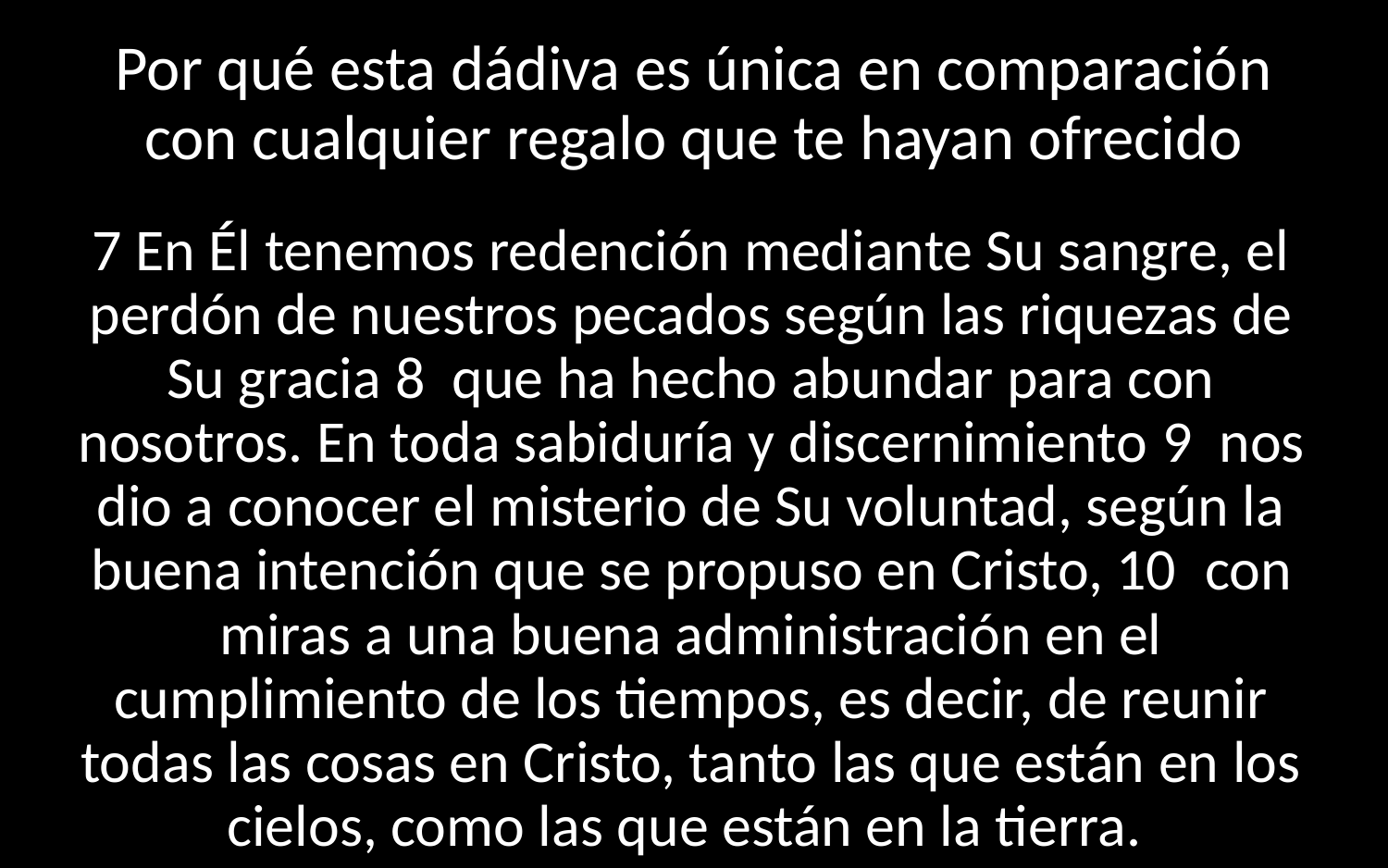

# Por qué esta dádiva es única en comparación con cualquier regalo que te hayan ofrecido
7 En Él tenemos redención mediante Su sangre, el perdón de nuestros pecados según las riquezas de Su gracia 8  que ha hecho abundar para con nosotros. En toda sabiduría y discernimiento 9  nos dio a conocer el misterio de Su voluntad, según la buena intención que se propuso en Cristo, 10  con miras a una buena administración en el cumplimiento de los tiempos, es decir, de reunir todas las cosas en Cristo, tanto las que están en los cielos, como las que están en la tierra.